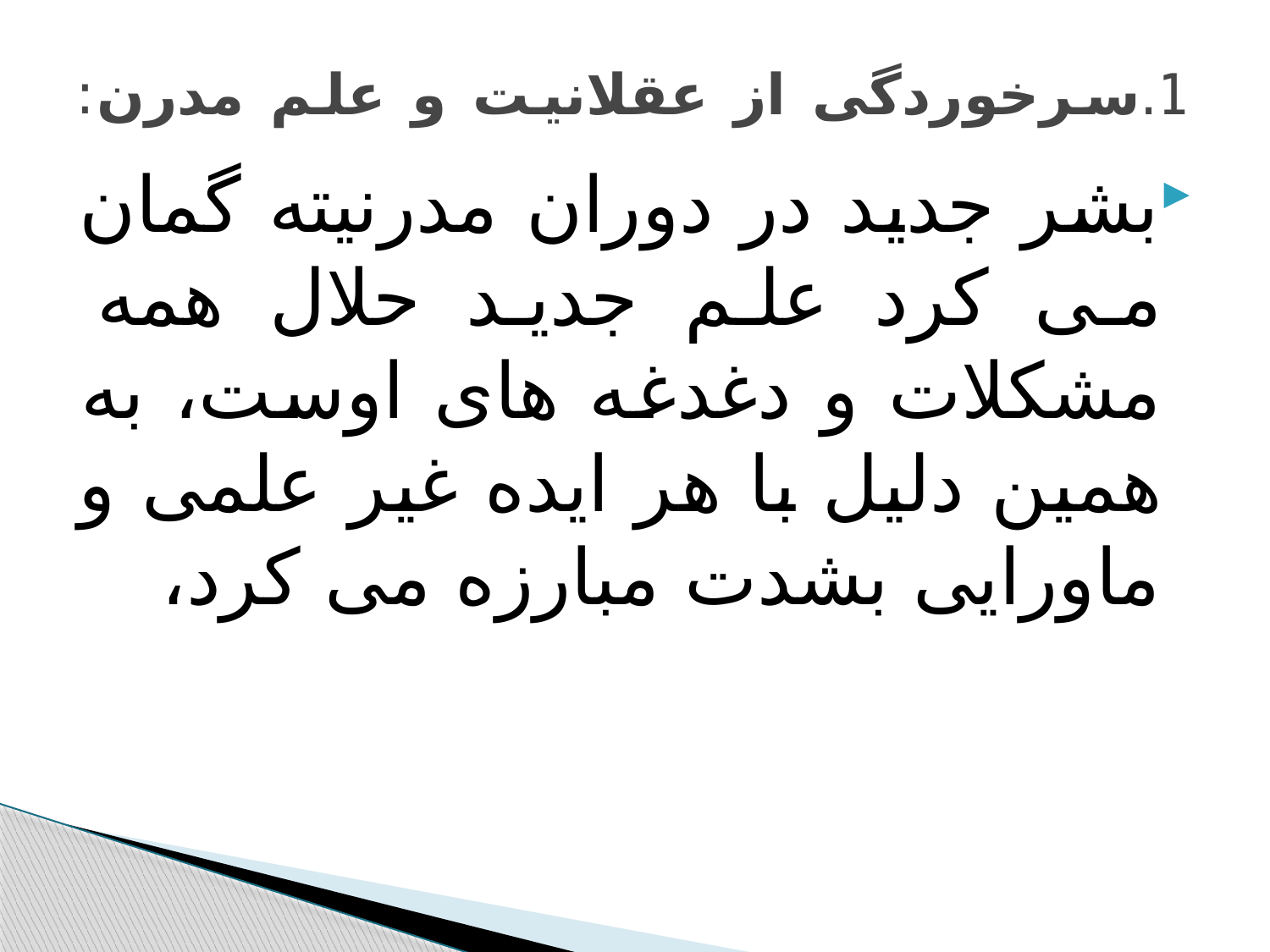

# سرخوردگی از عقلانیت و علم مدرن:
بشر جدید در دوران مدرنیته گمان می کرد علم جدید حلال همه مشکلات و دغدغه های اوست، به همین دلیل با هر ایده غیر علمی و ماورایی بشدت مبارزه می کرد،